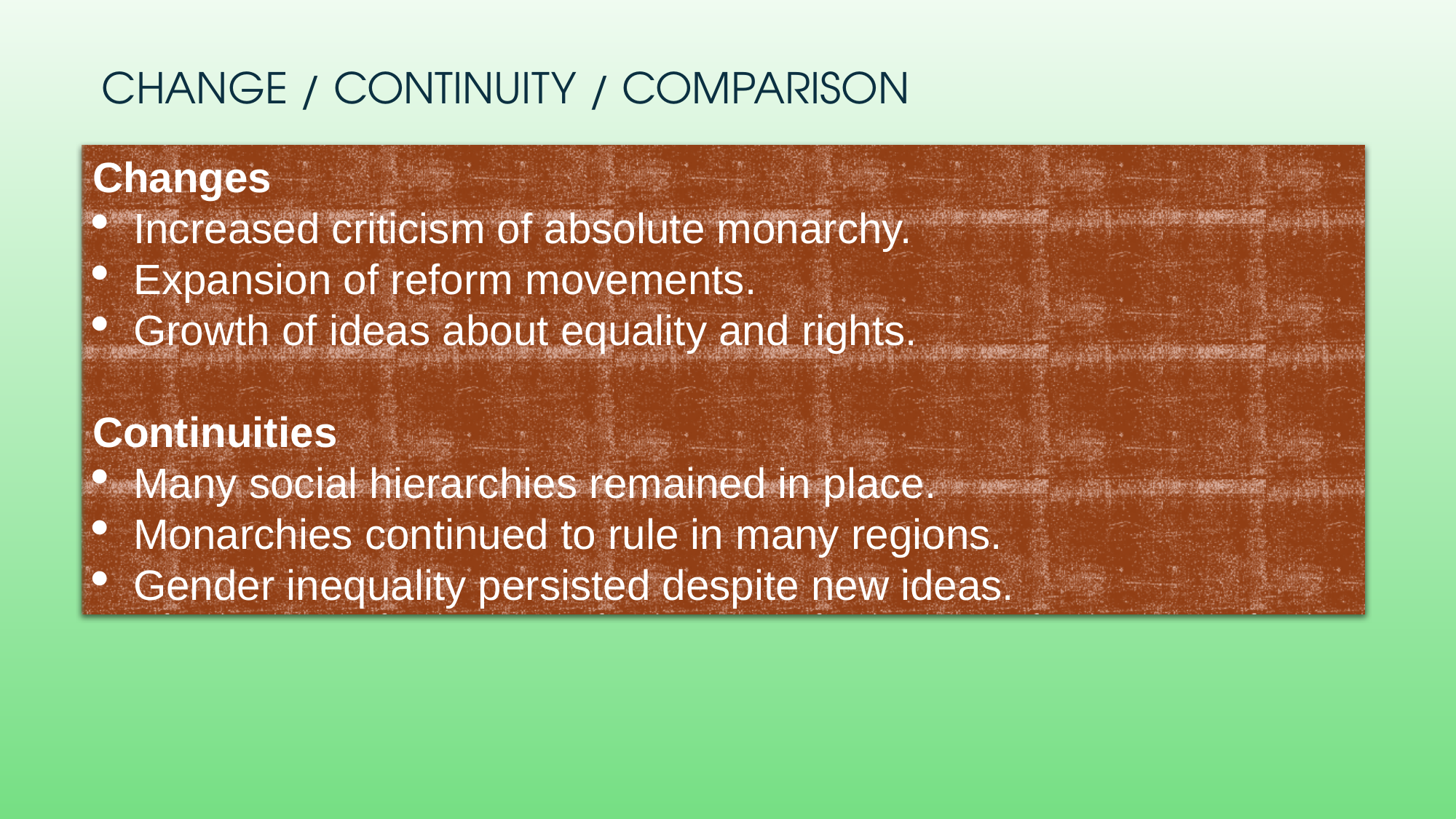

# Change / Continuity / Comparison
Changes
Increased criticism of absolute monarchy.
Expansion of reform movements.
Growth of ideas about equality and rights.

Continuities
Many social hierarchies remained in place.
Monarchies continued to rule in many regions.
Gender inequality persisted despite new ideas.